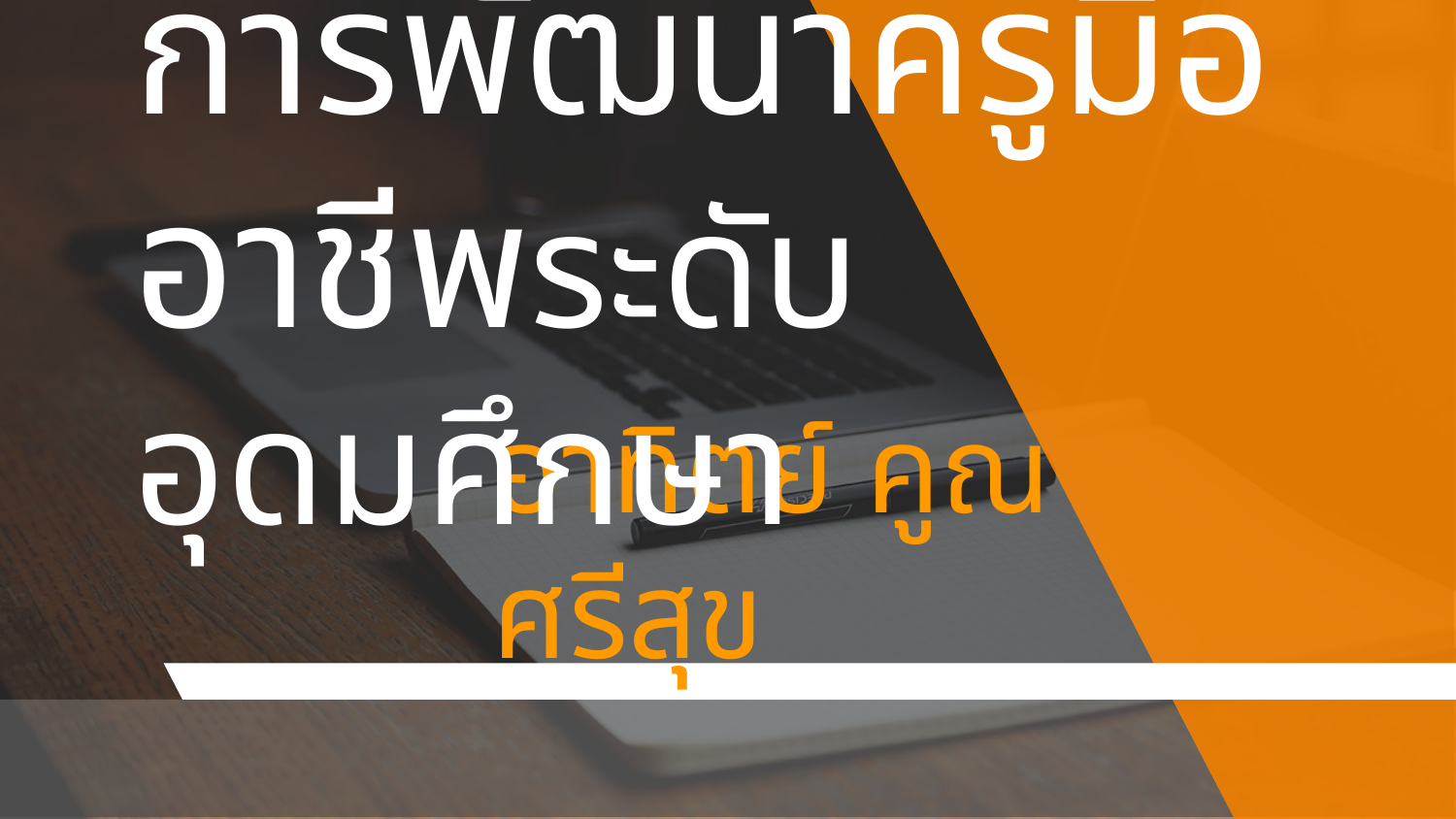

การพัฒนาครูมืออาชีพระดับอุดมศึกษา
# อาทิตย์ คูณศรีสุข